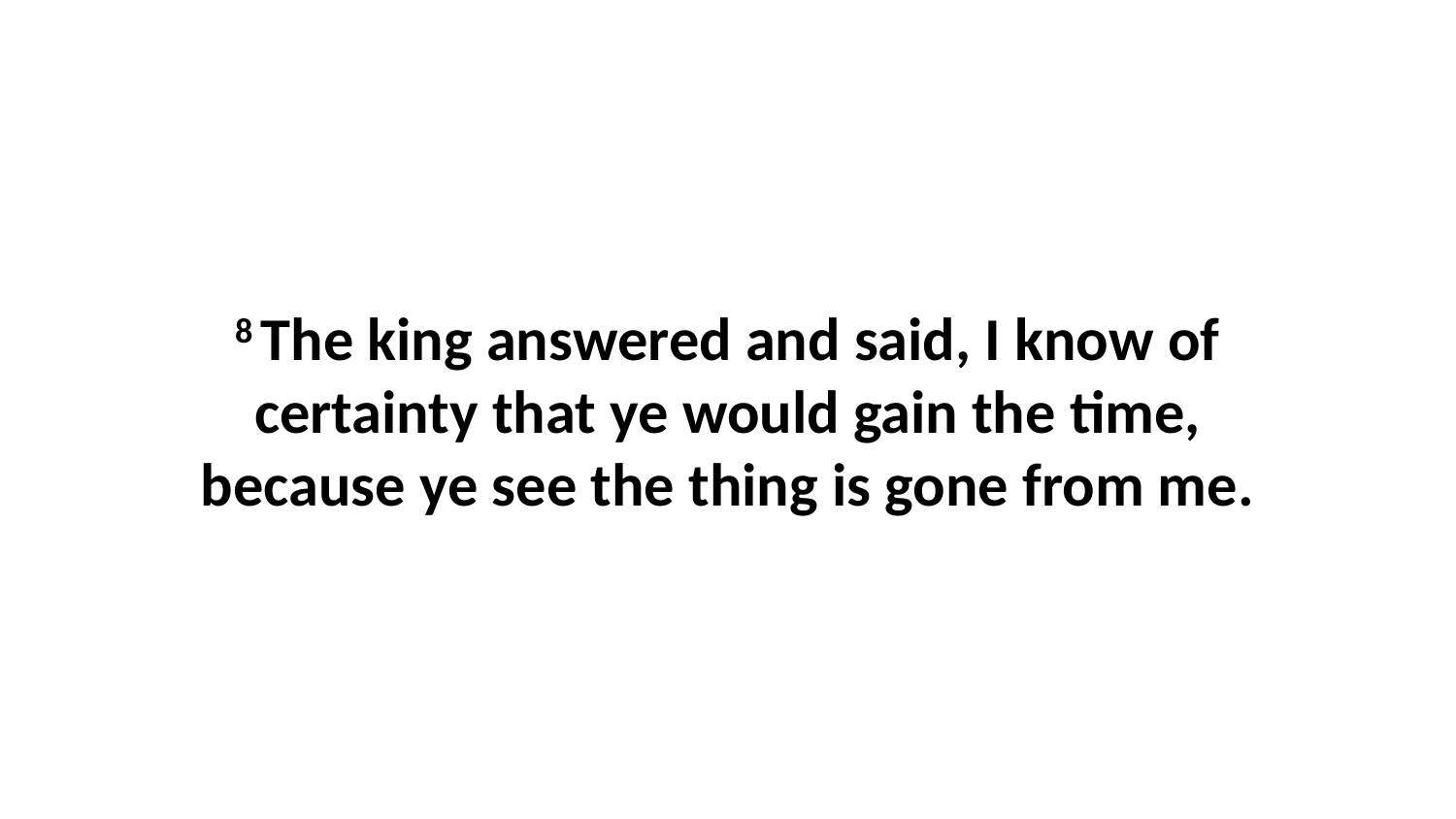

8 The king answered and said, I know of certainty that ye would gain the time, because ye see the thing is gone from me.